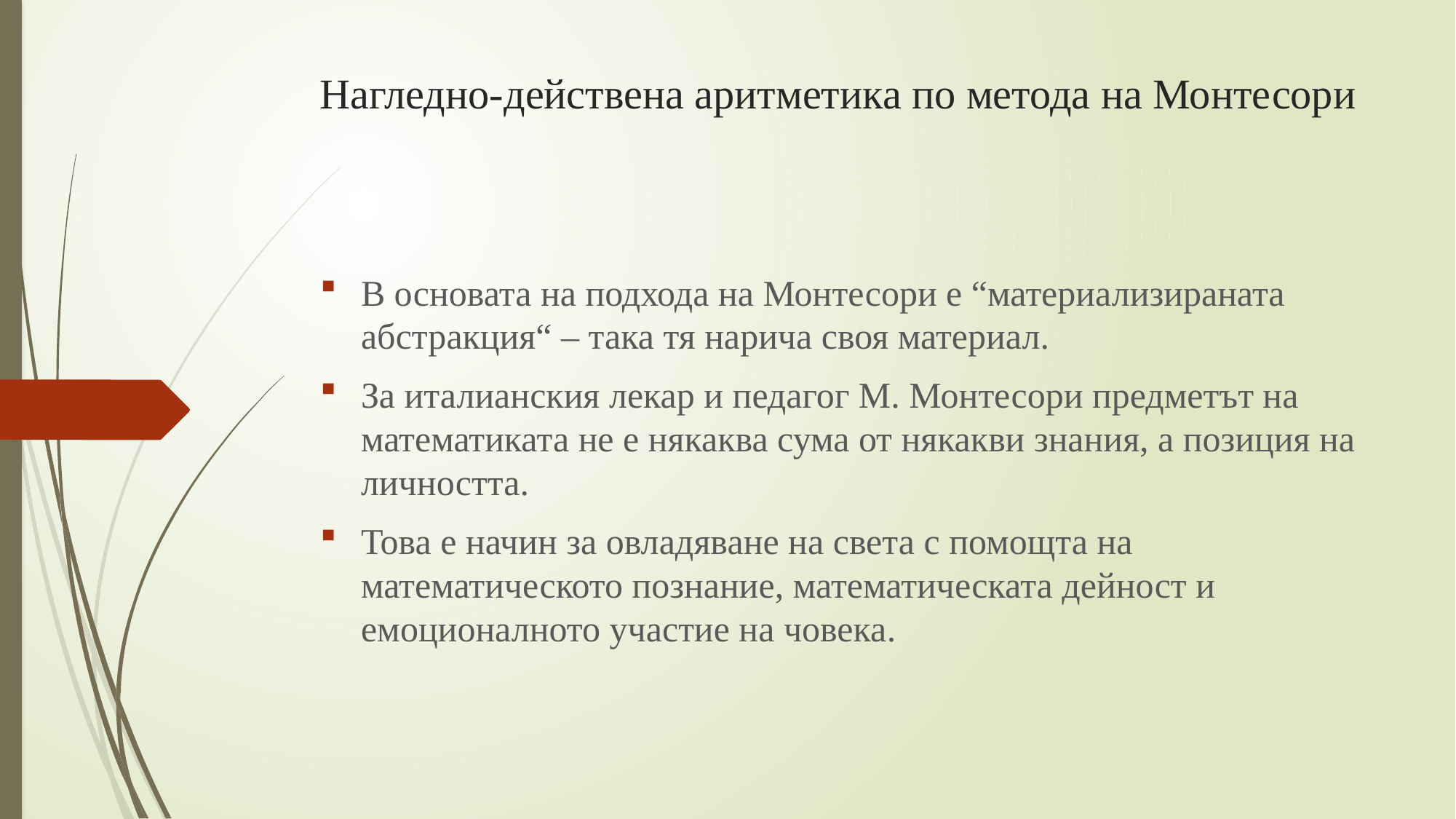

# Нагледно-действена аритметика по метода на Монтесори

В основата на подхода на Монтесори е “материализираната абстракция“ – така тя нарича своя материал.
За италианския лекар и педагог М. Монтесори предметът на математиката не е някаква сума от някакви знания, а позиция на личността.
Това е начин за овладяване на света с помощта на математическото познание, математическата дейност и емоционалното участие на човека.